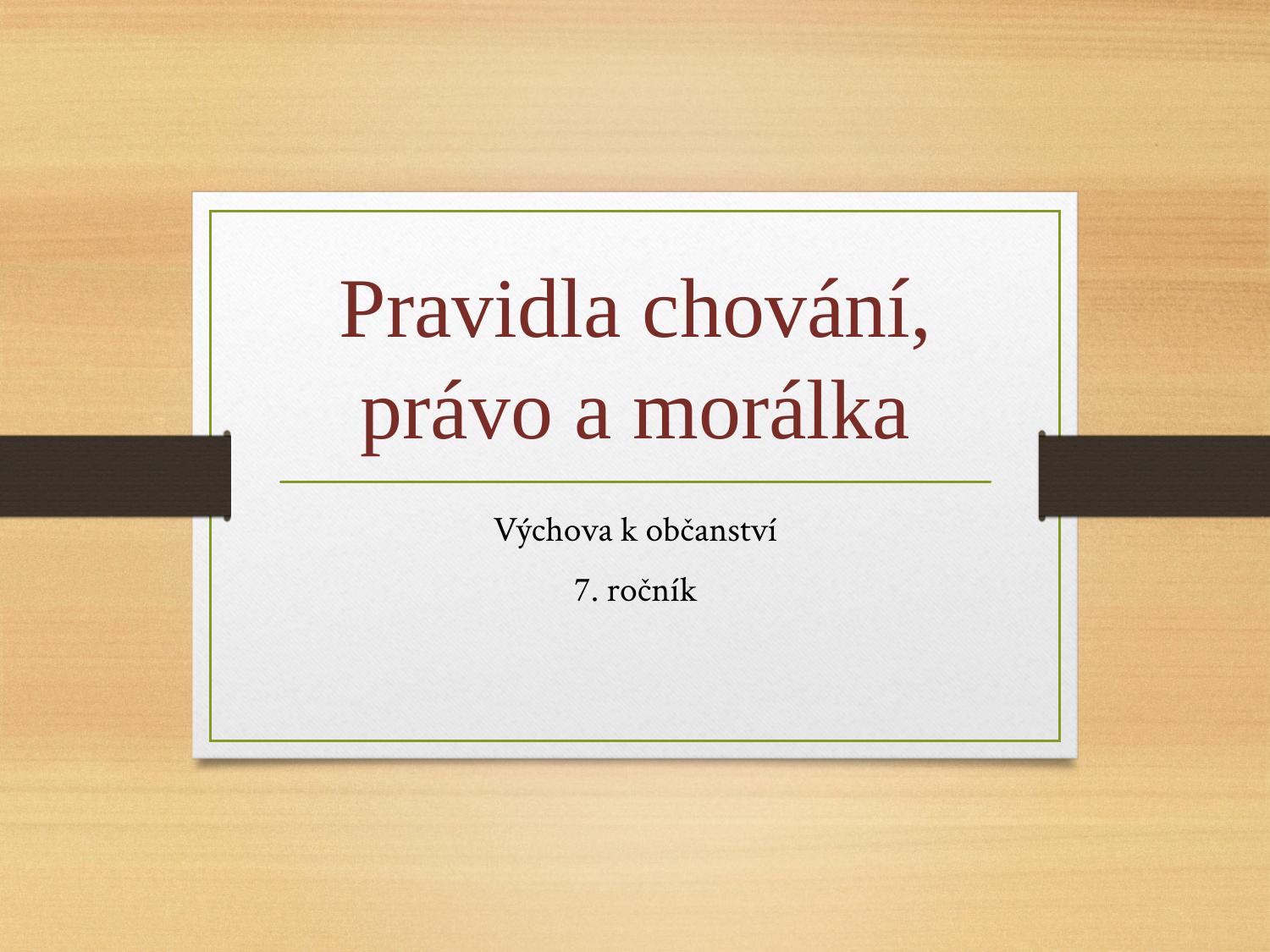

# Pravidla chování, právo a morálka
Výchova k občanství
7. ročník